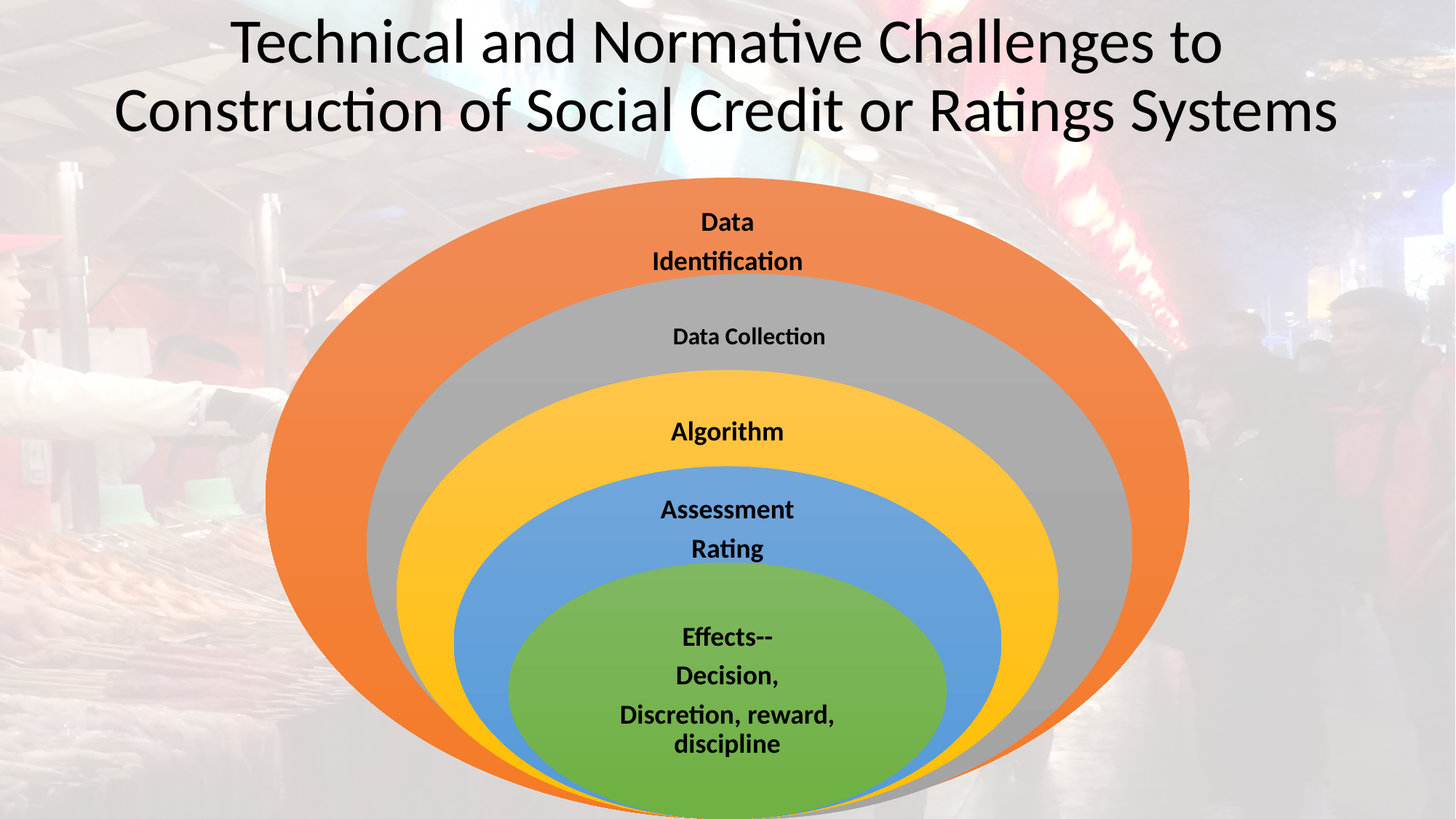

# Technical and Normative Challenges to Construction of Social Credit or Ratings Systems
Data
Identification
Data Collection
Algorithm
Assessment
Rating
Effects--
Decision,
Discretion, reward, discipline